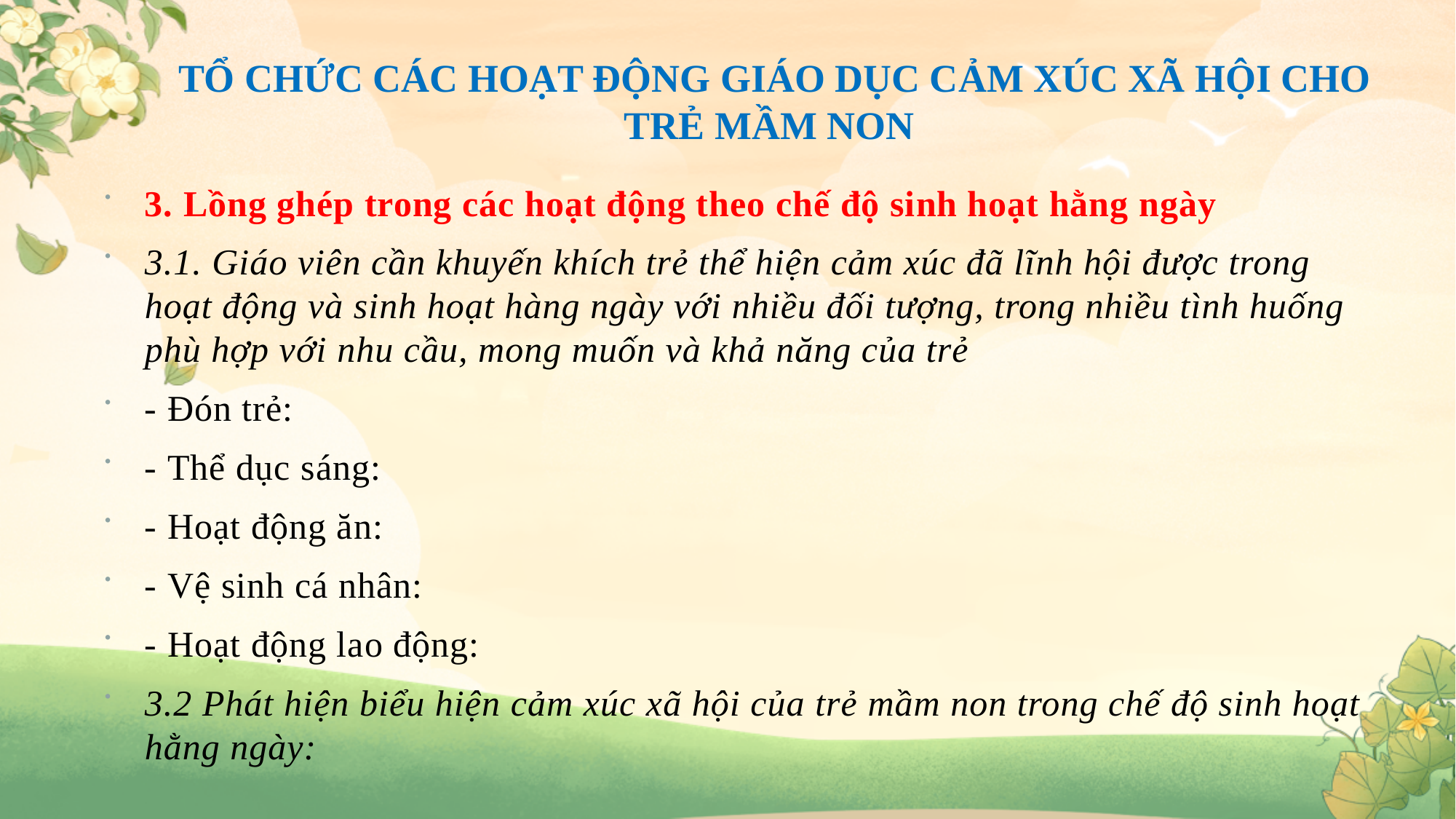

# TỔ CHỨC CÁC HOẠT ĐỘNG GIÁO DỤC CẢM XÚC XÃ HỘI CHO TRẺ MẦM NON
3. Lồng ghép trong các hoạt động theo chế độ sinh hoạt hằng ngày
3.1. Giáo viên cần khuyến khích trẻ thể hiện cảm xúc đã lĩnh hội được trong hoạt động và sinh hoạt hàng ngày với nhiều đối tượng, trong nhiều tình huống phù hợp với nhu cầu, mong muốn và khả năng của trẻ
- Đón trẻ:
- Thể dục sáng:
- Hoạt động ăn:
- Vệ sinh cá nhân:
- Hoạt động lao động:
3.2 Phát hiện biểu hiện cảm xúc xã hội của trẻ mầm non trong chế độ sinh hoạt hằng ngày: